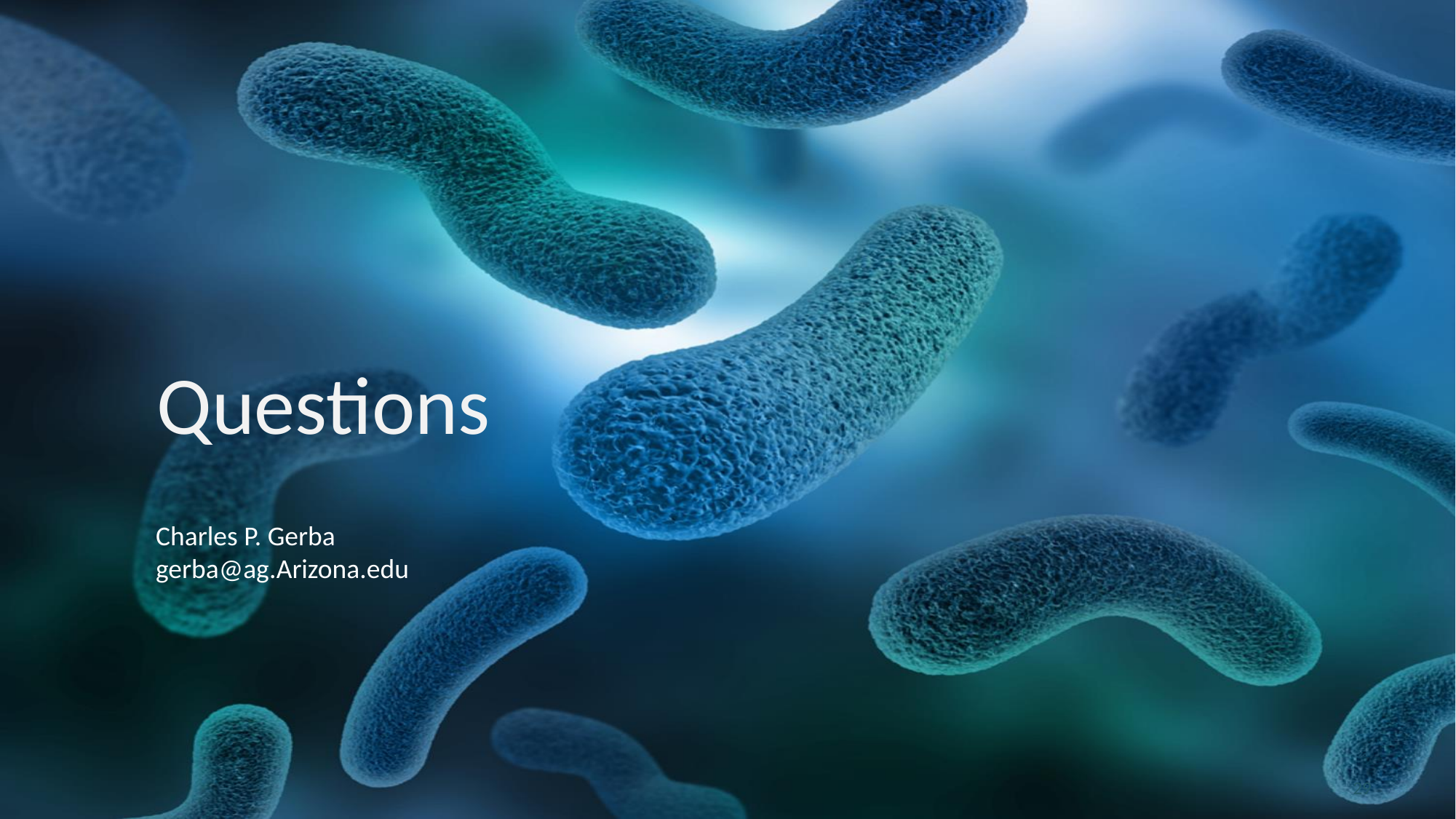

# Questions
Charles P. Gerba
gerba@ag.Arizona.edu
29